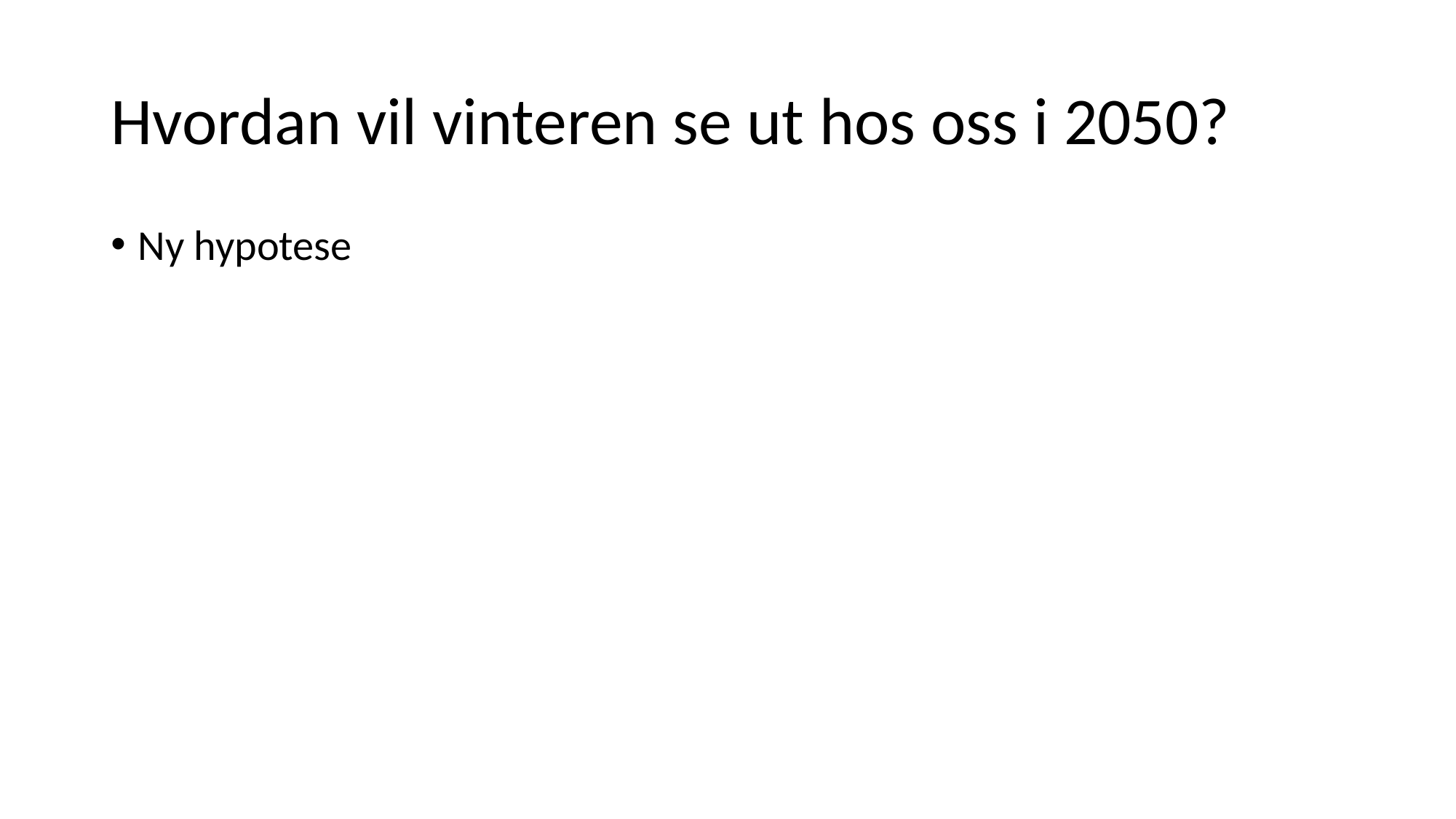

# Hvordan vil vinteren se ut hos oss i 2050?
Ny hypotese